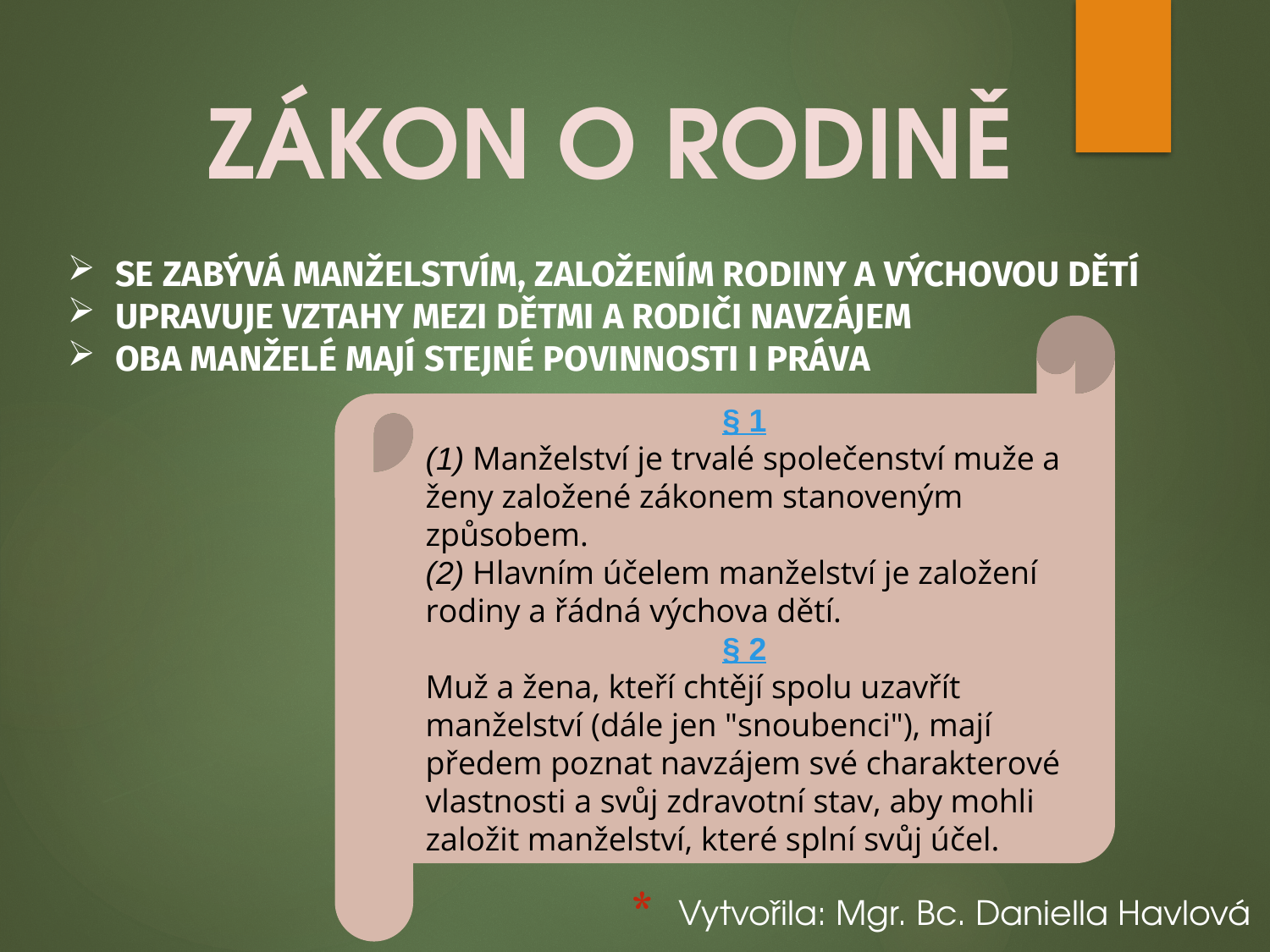

ZÁKON O RODINĚ
SE ZABÝVÁ MANŽELSTVÍM, ZALOŽENÍM RODINY A VÝCHOVOU DĚTÍ
UPRAVUJE VZTAHY MEZI DĚTMI A RODIČI NAVZÁJEM
OBA MANŽELÉ MAJÍ STEJNÉ POVINNOSTI I PRÁVA
§ 1
(1) Manželství je trvalé společenství muže a ženy založené zákonem stanoveným způsobem.
(2) Hlavním účelem manželství je založení rodiny a řádná výchova dětí.
§ 2
Muž a žena, kteří chtějí spolu uzavřít manželství (dále jen "snoubenci"), mají předem poznat navzájem své charakterové vlastnosti a svůj zdravotní stav, aby mohli založit manželství, které splní svůj účel.